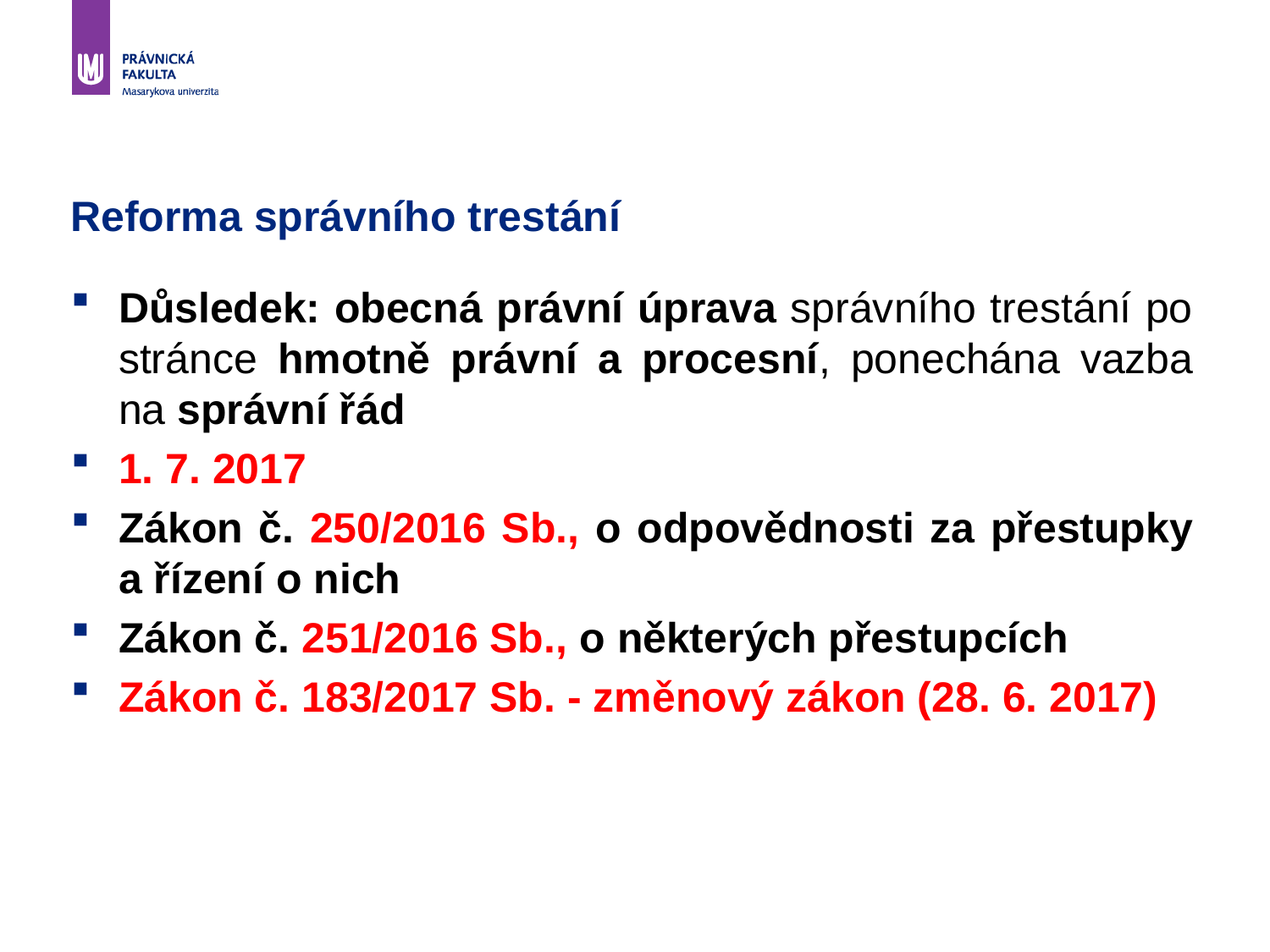

# Reforma správního trestání
Důsledek: obecná právní úprava správního trestání po stránce hmotně právní a procesní, ponechána vazba na správní řád
1. 7. 2017
Zákon č. 250/2016 Sb., o odpovědnosti za přestupky a řízení o nich
Zákon č. 251/2016 Sb., o některých přestupcích
Zákon č. 183/2017 Sb. - změnový zákon (28. 6. 2017)